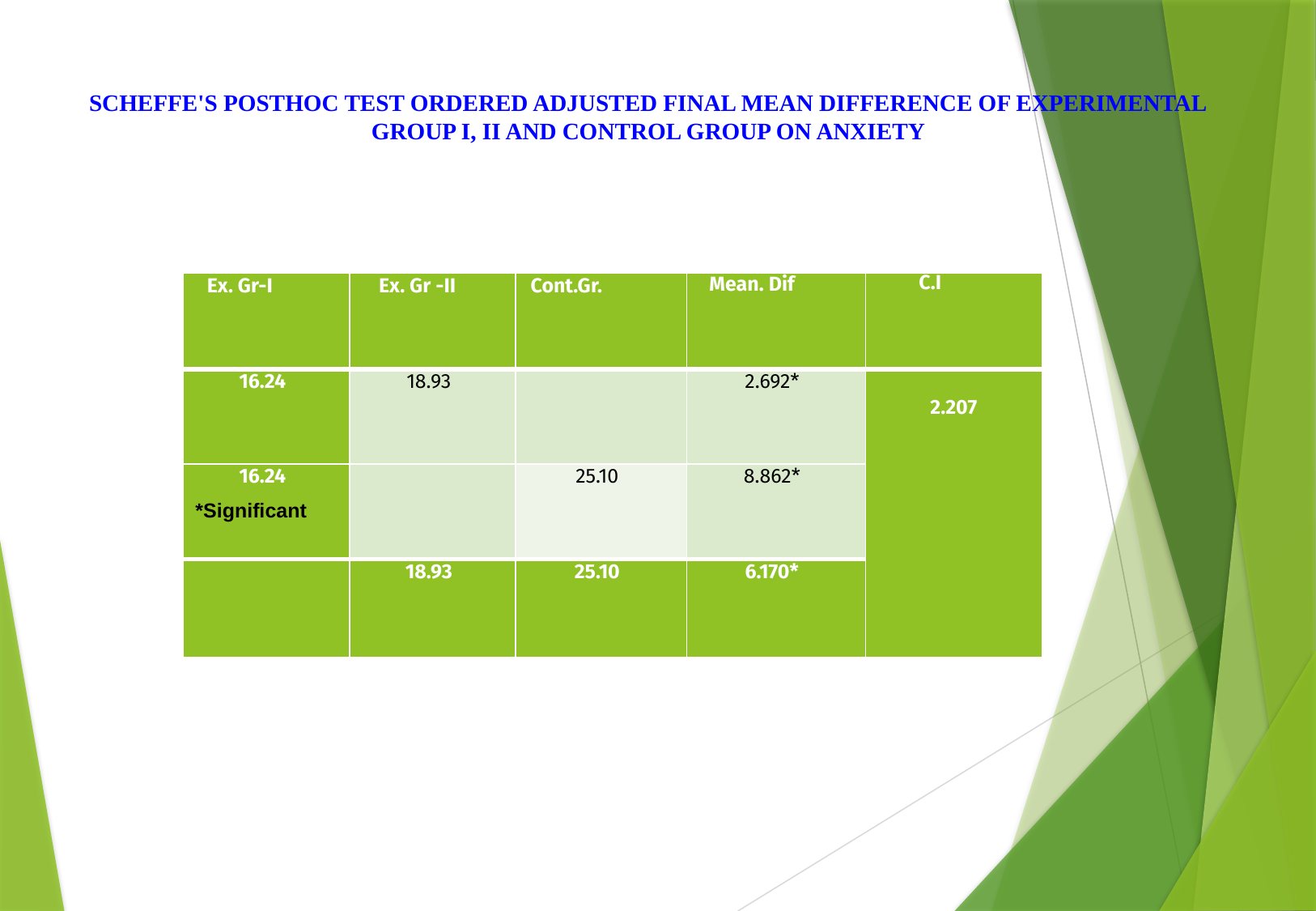

SCHEFFE'S POSTHOC TEST ORDERED ADJUSTED FINAL MEAN DIFFERENCE OF EXPERIMENTAL
GROUP I, II AND CONTROL GROUP ON ANXIETY
| Ex. Gr-I | Ex. Gr -II | Cont.Gr. | Mean. Dif | C.I |
| --- | --- | --- | --- | --- |
| 16.24 | 18.93 |  | 2.692\* | 2.207 |
| 16.24 |  | 25.10 | 8.862\* |  |
|  | 18.93 | 25.10 | 6.170\* |  |
*Significant